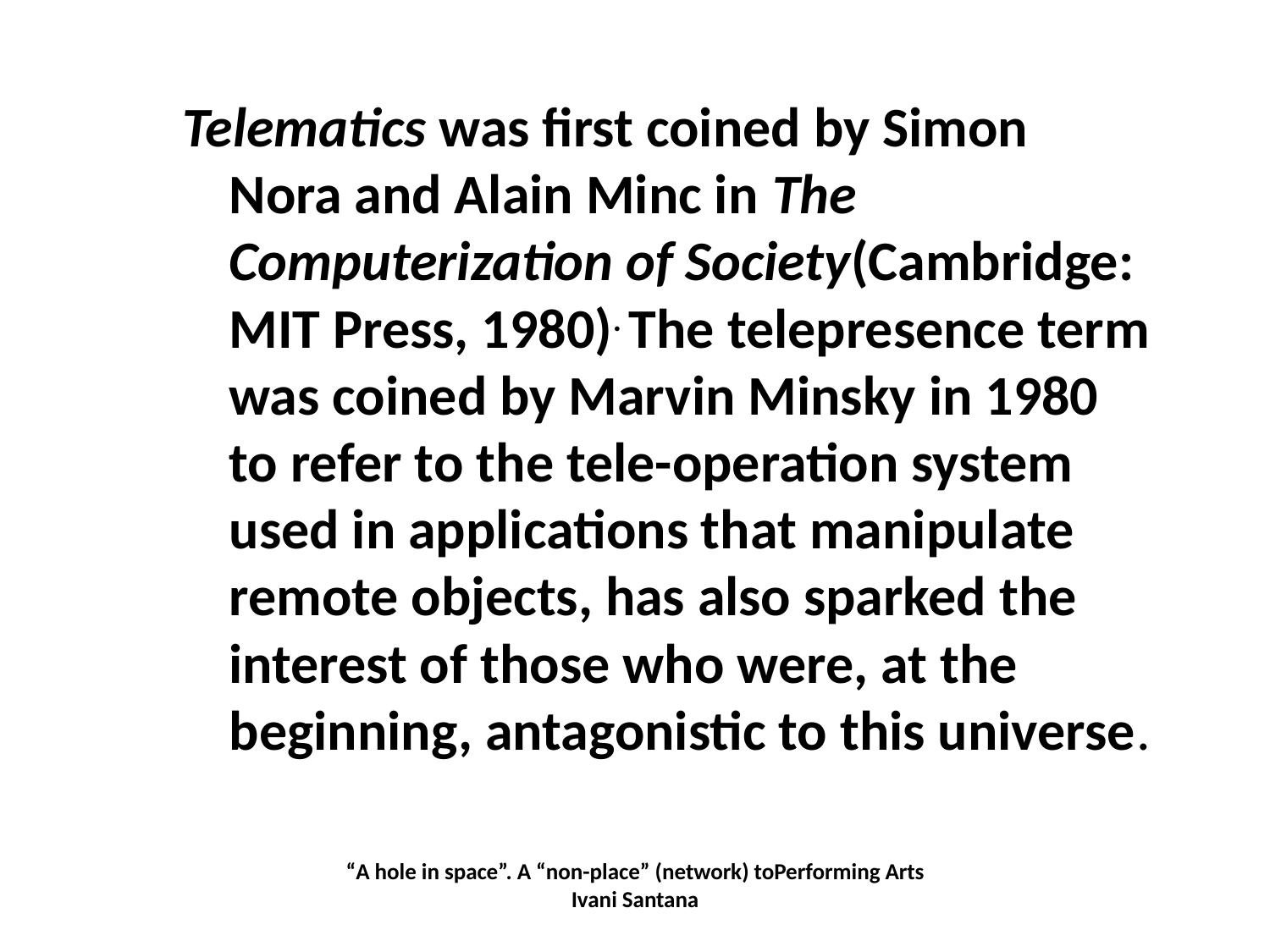

Telematics was first coined by Simon Nora and Alain Minc in The Computerization of Society(Cambridge: MIT Press, 1980). The telepresence term was coined by Marvin Minsky in 1980 to refer to the tele-operation system used in applications that manipulate remote objects, has also sparked the interest of those who were, at the beginning, antagonistic to this universe.
# “A hole in space”. A “non-place” (network) toPerforming Arts Ivani Santana